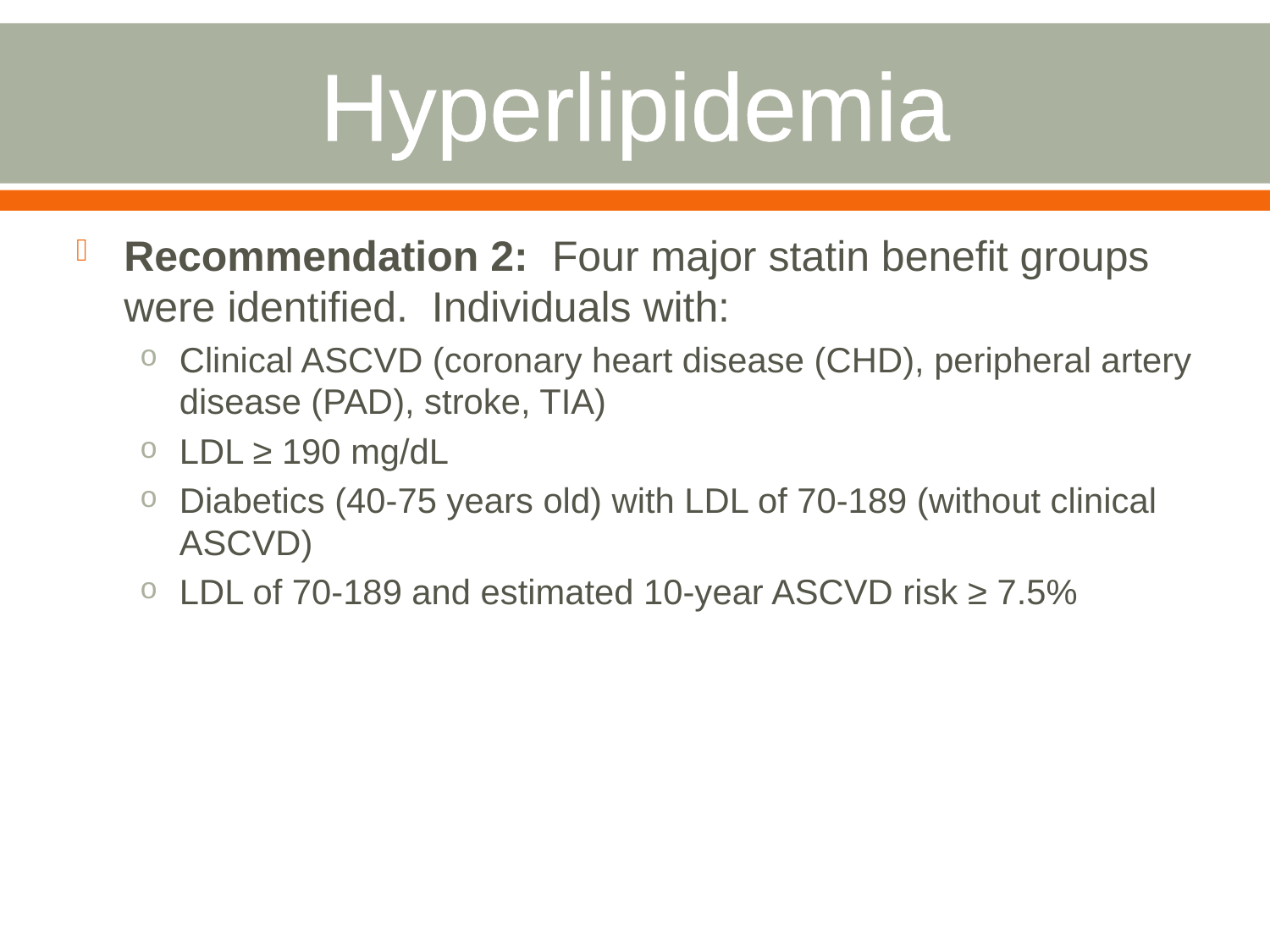

# Hyperlipidemia
Recommendation 2:  Four major statin benefit groups were identified.  Individuals with:
Clinical ASCVD (coronary heart disease (CHD), peripheral artery disease (PAD), stroke, TIA)
LDL ≥ 190 mg/dL
Diabetics (40-75 years old) with LDL of 70-189 (without clinical ASCVD)
LDL of 70-189 and estimated 10-year ASCVD risk ≥ 7.5%